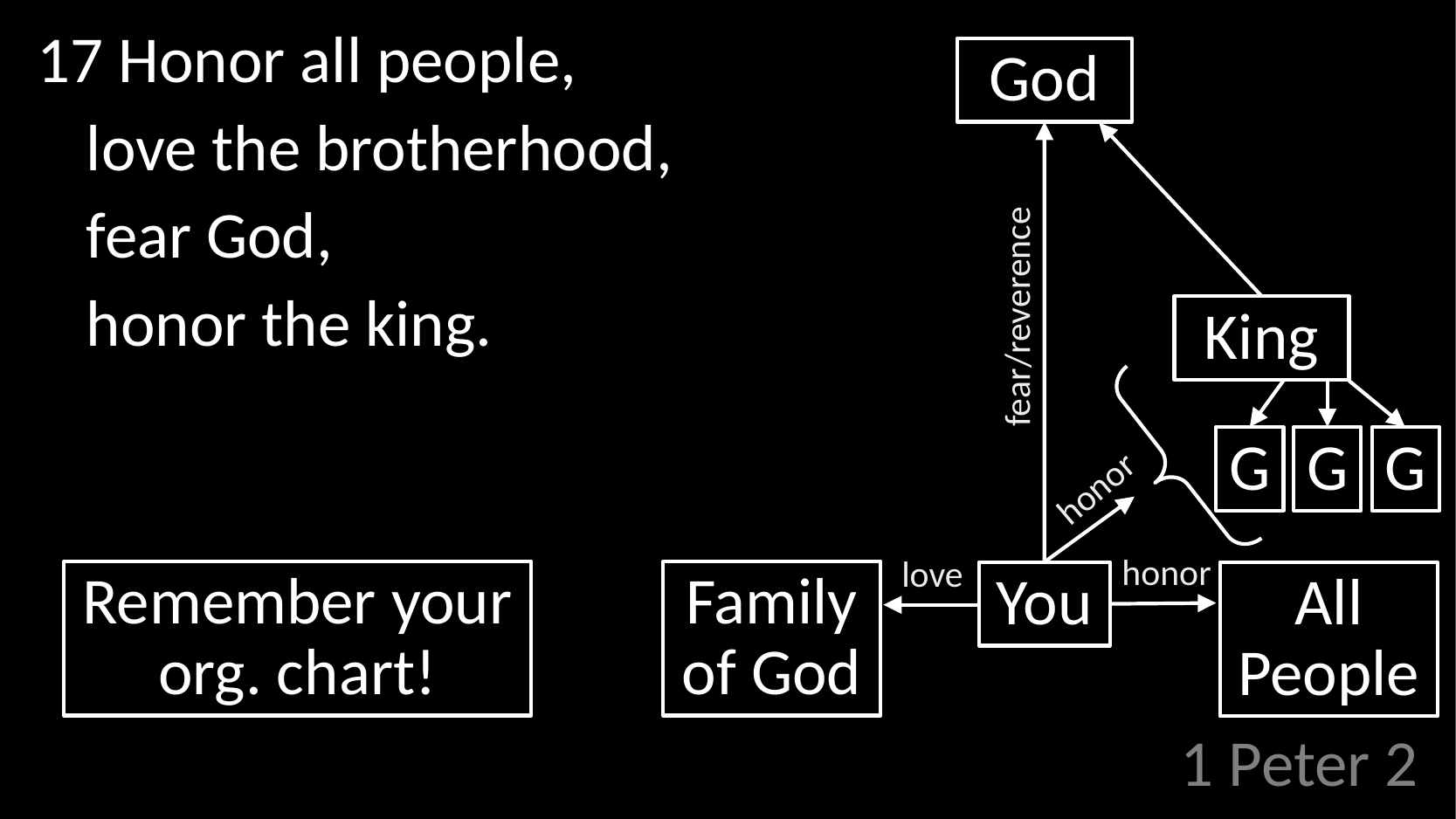

17 Honor all people,
	love the brotherhood,
	fear God,
	honor the king.
God
fear/reverence
King

G
G
G
honor
honor
love
Remember your org. chart!
Family of God
You
All People
# 1 Peter 2